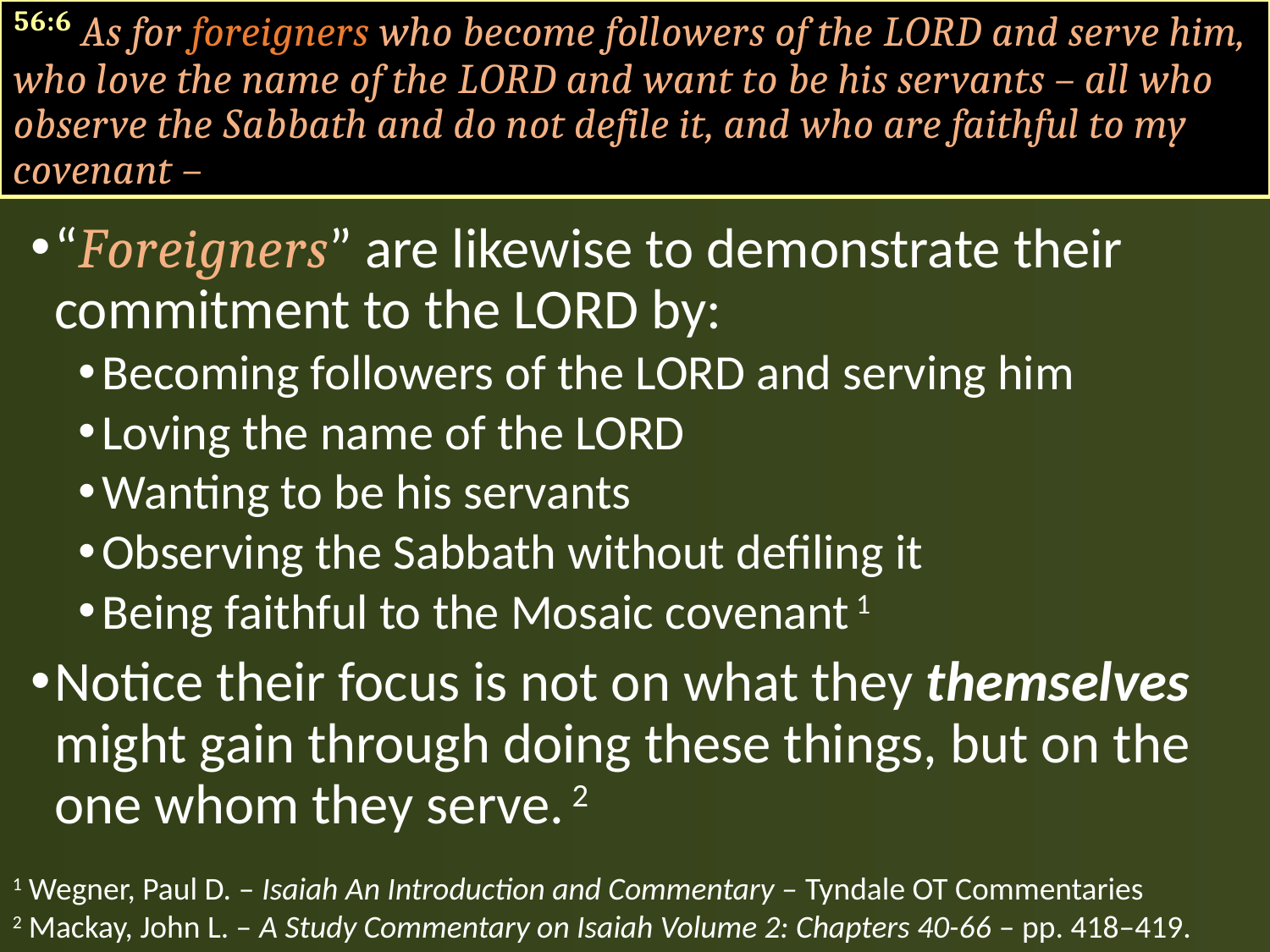

56:6 As for foreigners who become followers of the LORD and serve him, who love the name of the LORD and want to be his servants – all who observe the Sabbath and do not defile it, and who are faithful to my covenant –
“Foreigners” are likewise to demonstrate their commitment to the LORD by:
Becoming followers of the LORD and serving him
Loving the name of the LORD
Wanting to be his servants
Observing the Sabbath without defiling it
Being faithful to the Mosaic covenant 1
Notice their focus is not on what they themselves might gain through doing these things, but on the one whom they serve. 2

1 Wegner, Paul D. – Isaiah An Introduction and Commentary – Tyndale OT Commentaries
2 Mackay, John L. – A Study Commentary on Isaiah Volume 2: Chapters 40-66 – pp. 418–419.